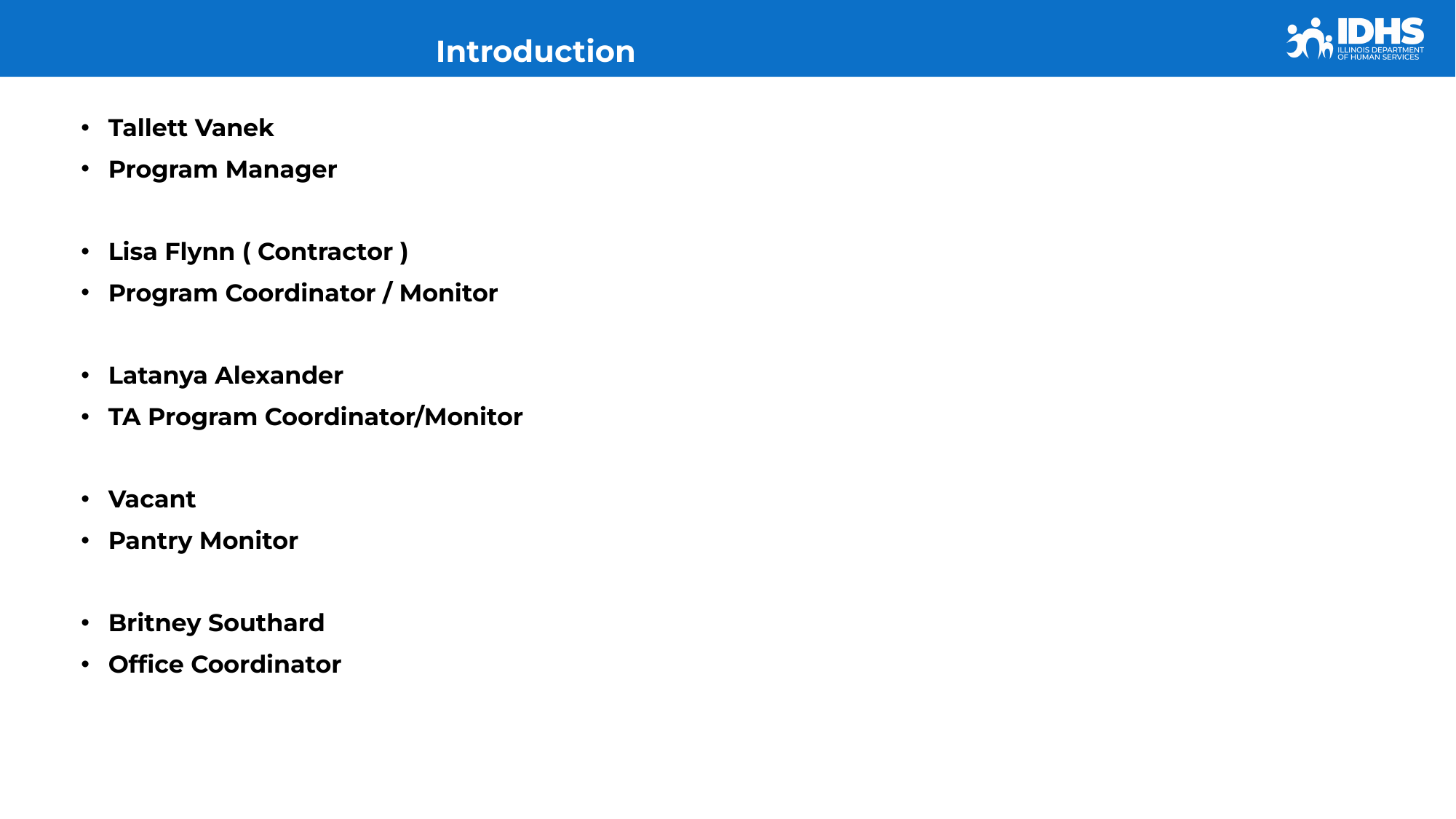

# Introduction
Introduction
Tallett Vanek
Program Manager

Lisa Flynn ( Contractor )
Program Coordinator / Monitor

Latanya Alexander
TA Program Coordinator/Monitor

Vacant
Pantry Monitor

Britney Southard
Office Coordinator